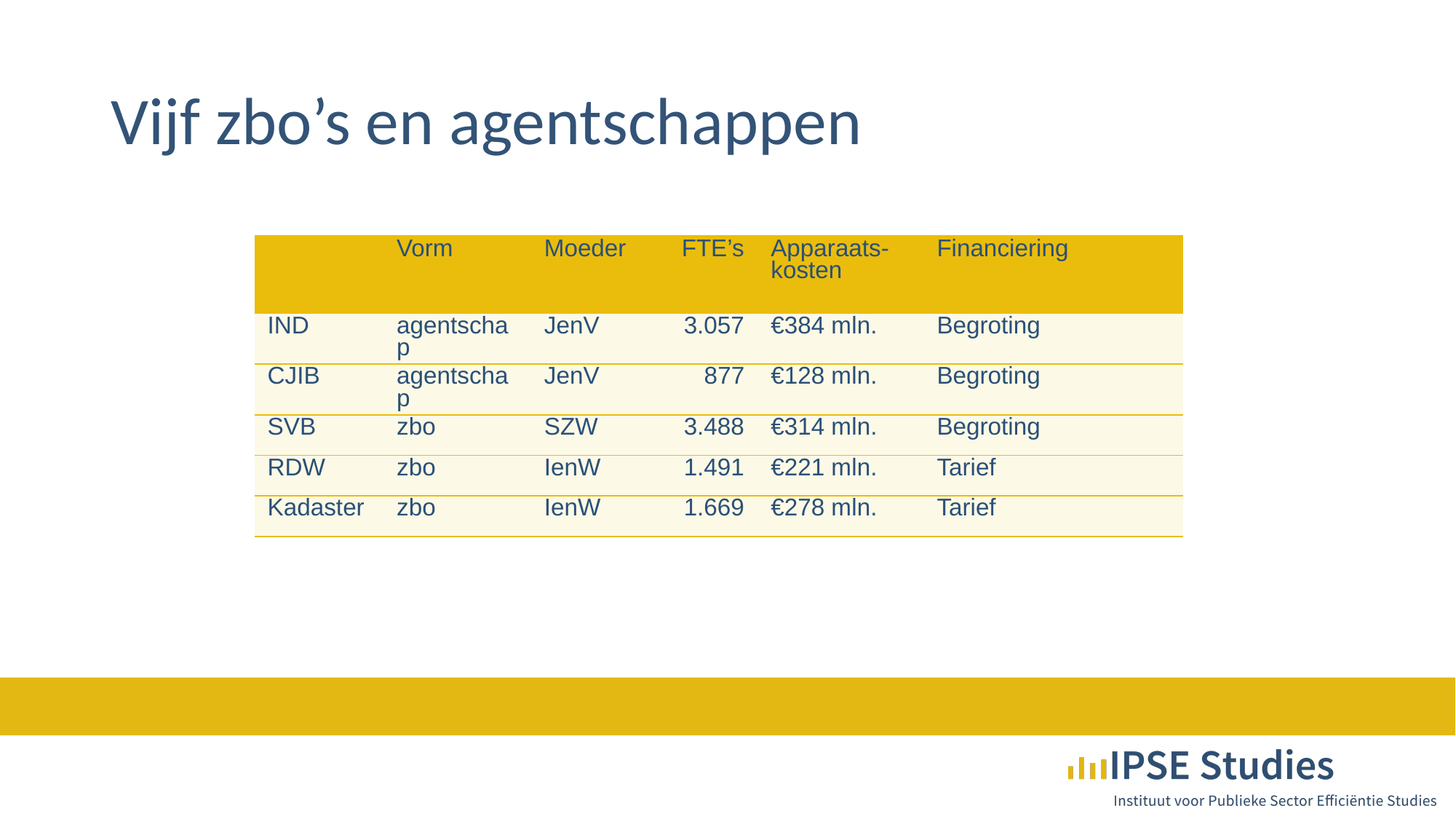

# Vijf zbo’s en agentschappen
|  | Vorm | Moeder | FTE’s | Apparaats-kosten | Financiering |
| --- | --- | --- | --- | --- | --- |
| IND | agentschap | JenV | 3.057 | €384 mln. | Begroting |
| CJIB | agentschap | JenV | 877 | €128 mln. | Begroting |
| SVB | zbo | SZW | 3.488 | €314 mln. | Begroting |
| RDW | zbo | IenW | 1.491 | €221 mln. | Tarief |
| Kadaster | zbo | IenW | 1.669 | €278 mln. | Tarief |